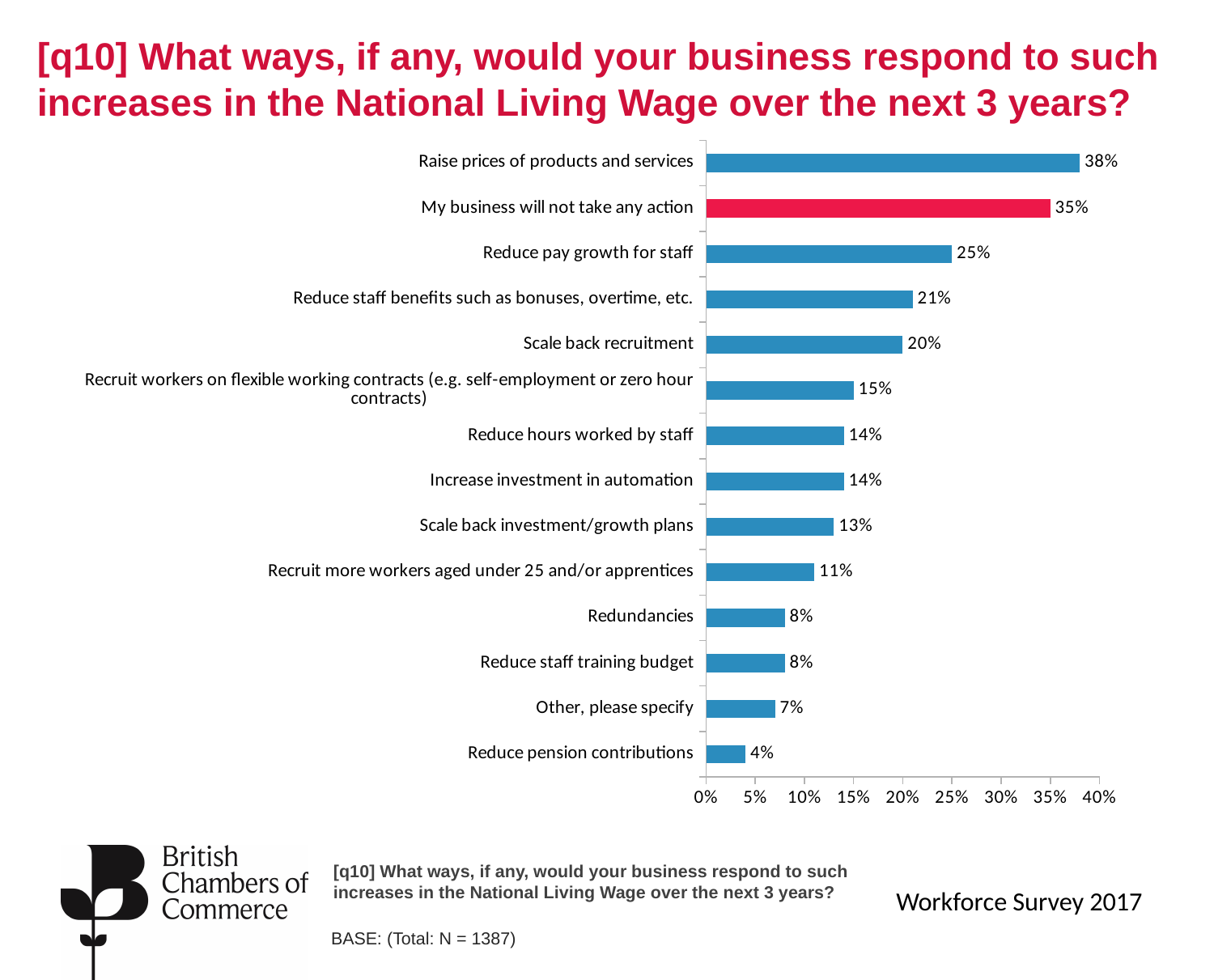

# [q10] What ways, if any, would your business respond to such increases in the National Living Wage over the next 3 years?

### Chart

| Category | Total |
|---|---|
| Reduce pension contributions | 0.04 |
| Other, please specify | 0.07 |
| Reduce staff training budget | 0.08 |
| Redundancies | 0.08 |
| Recruit more workers aged under 25 and/or apprentices | 0.11 |
| Scale back investment/growth plans | 0.13 |
| Increase investment in automation | 0.14 |
| Reduce hours worked by staff | 0.14 |
| Recruit workers on flexible working contracts (e.g. self-employment or zero hour contracts) | 0.15 |
| Scale back recruitment | 0.2 |
| Reduce staff benefits such as bonuses, overtime, etc. | 0.21 |
| Reduce pay growth for staff | 0.25 |
| My business will not take any action | 0.35 |
| Raise prices of products and services | 0.38 |
[q10] What ways, if any, would your business respond to such increases in the National Living Wage over the next 3 years?
Workforce Survey 2017
BASE: (Total: N = 1387)